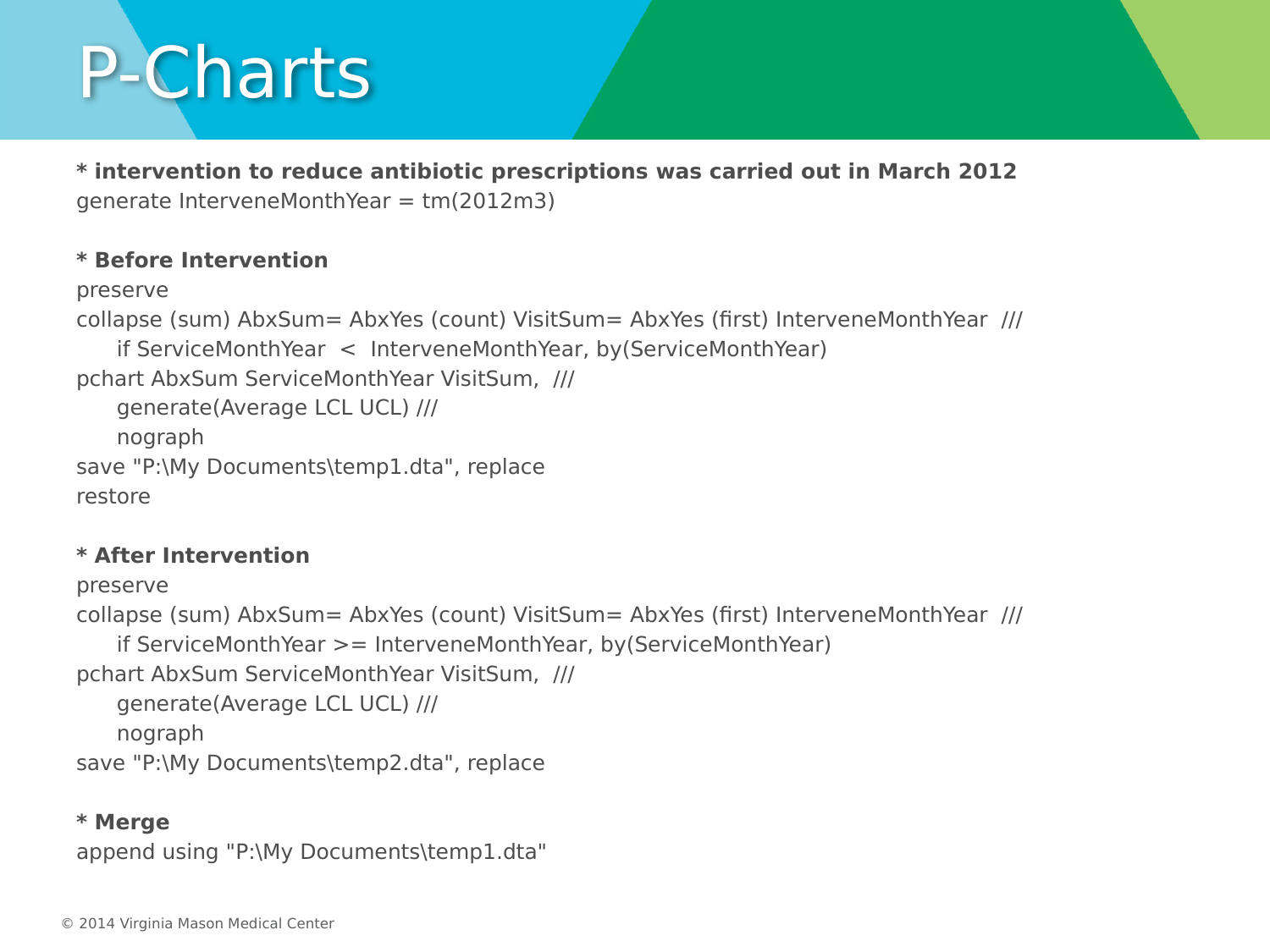

# P-Charts
* intervention to reduce antibiotic prescriptions was carried out in March 2012
generate InterveneMonthYear = tm(2012m3)

* Before Intervention
preserve
collapse (sum) AbxSum= AbxYes (count) VisitSum= AbxYes (first) InterveneMonthYear  ///
      if ServiceMonthYear  <  InterveneMonthYear, by(ServiceMonthYear)
pchart AbxSum ServiceMonthYear VisitSum,  ///
      generate(Average LCL UCL) ///
      nograph
save "P:\My Documents\temp1.dta", replace
restore

* After Intervention
preserve
collapse (sum) AbxSum= AbxYes (count) VisitSum= AbxYes (first) InterveneMonthYear  ///
      if ServiceMonthYear >= InterveneMonthYear, by(ServiceMonthYear)
pchart AbxSum ServiceMonthYear VisitSum,  ///
      generate(Average LCL UCL) ///
      nograph
save "P:\My Documents\temp2.dta", replace

* Merge
append using "P:\My Documents\temp1.dta"